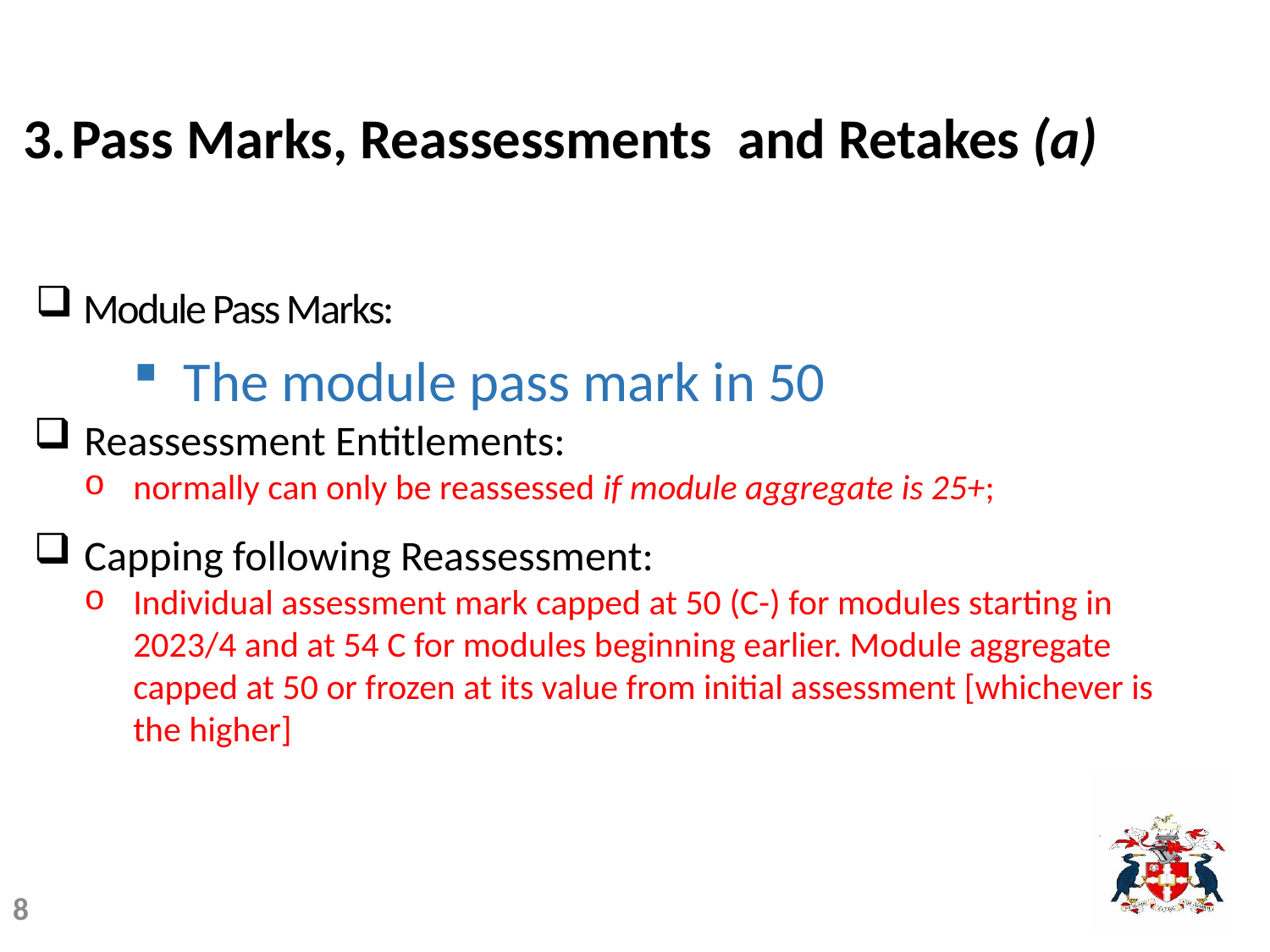

# 3.	Pass Marks, Reassessments  and Retakes (a)
Module Pass Marks:
The module pass mark in 50
Reassessment Entitlements:
normally can only be reassessed if module aggregate is 25+;

Capping following Reassessment:
Individual assessment mark capped at 50 (C-) for modules starting in 2023/4 and at 54 C for modules beginning earlier. Module aggregate capped at 50 or frozen at its value from initial assessment [whichever is the higher]

8